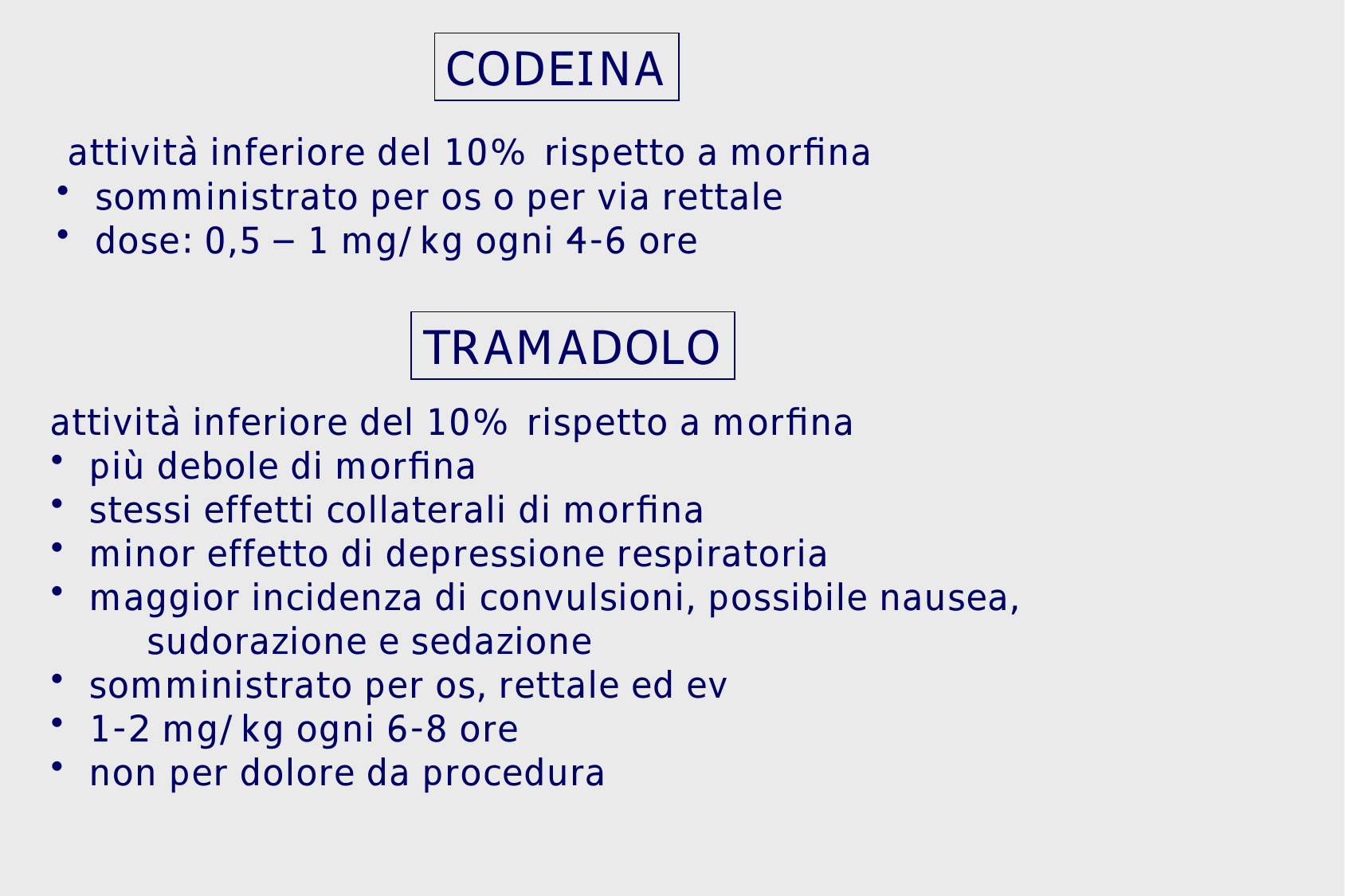

CODEINA
 attività inferiore del 10% rispetto a morfina
 somministrato per os o per via rettale
 dose: 0,5 – 1 mg/kg ogni 4-6 ore
TRAMADOLO
attività inferiore del 10% rispetto a morfina
 più debole di morfina
 stessi effetti collaterali di morfina
 minor effetto di depressione respiratoria
 maggior incidenza di convulsioni, possibile nausea,
         sudorazione e sedazione
 somministrato per os, rettale ed ev
 1-2 mg/kg ogni 6-8 ore
 non per dolore da procedura